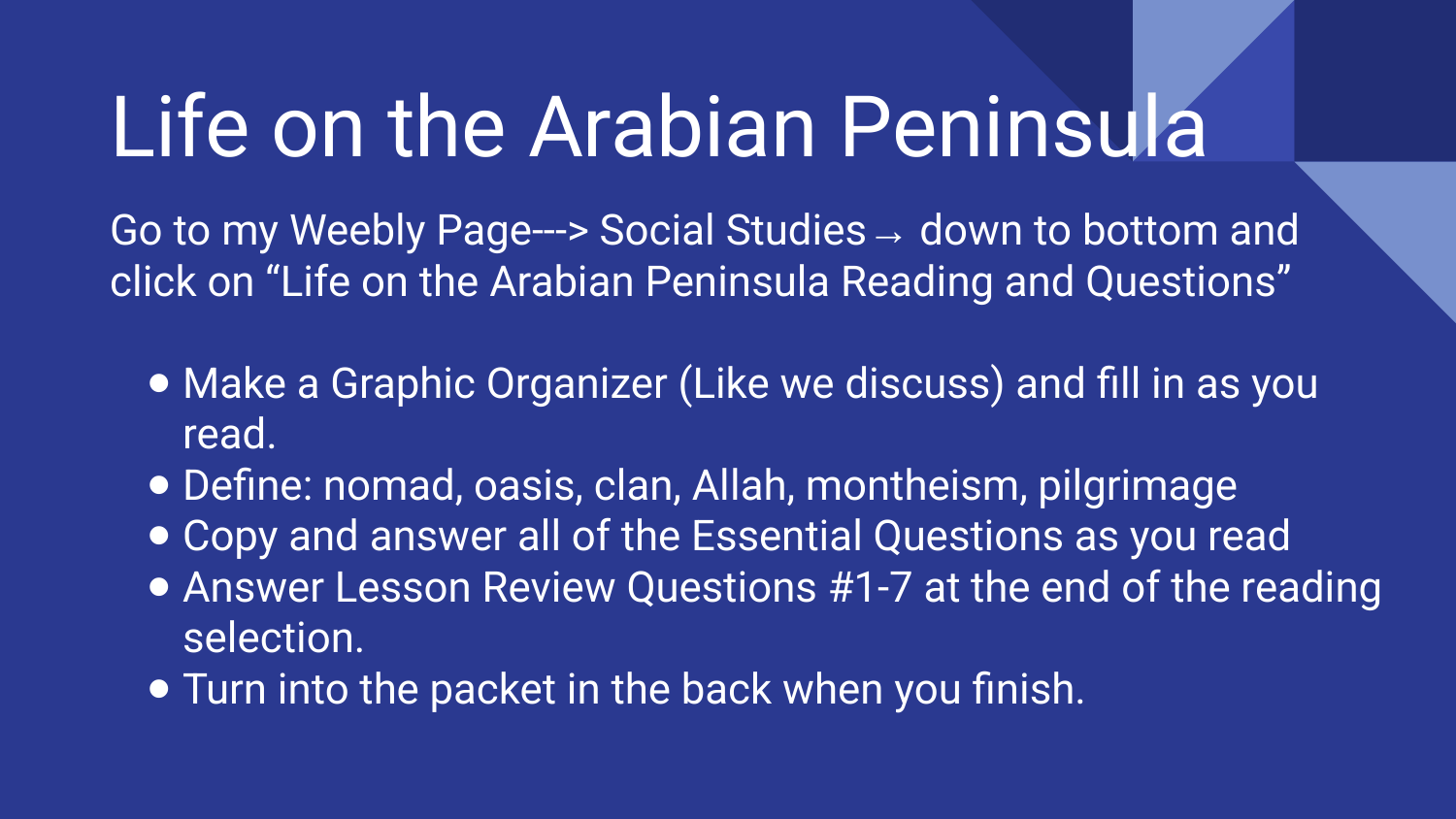

# Life on the Arabian Peninsula
Go to my Weebly Page---> Social Studies→ down to bottom and click on “Life on the Arabian Peninsula Reading and Questions”

Make a Graphic Organizer (Like we discuss) and fill in as you read.
Define: nomad, oasis, clan, Allah, montheism, pilgrimage
Copy and answer all of the Essential Questions as you read
Answer Lesson Review Questions #1-7 at the end of the reading selection.
Turn into the packet in the back when you finish.